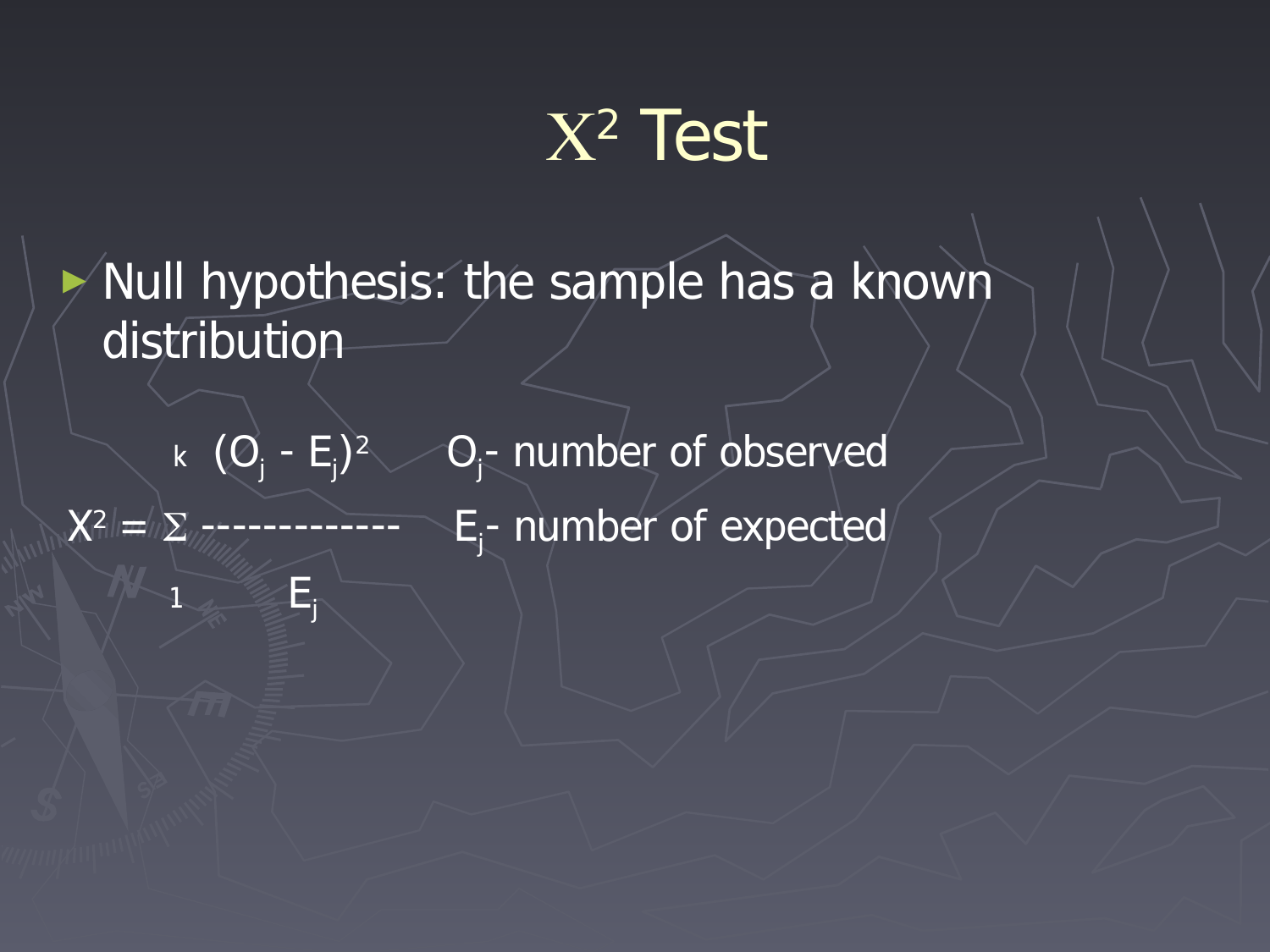

# Χ2 Test
Null hypothesis: the sample has a known distribution

         k  (Oj - Ej)2      Oj- number of observed
 X2 = Σ -------------    Ej- number of expected
	     1        Ej